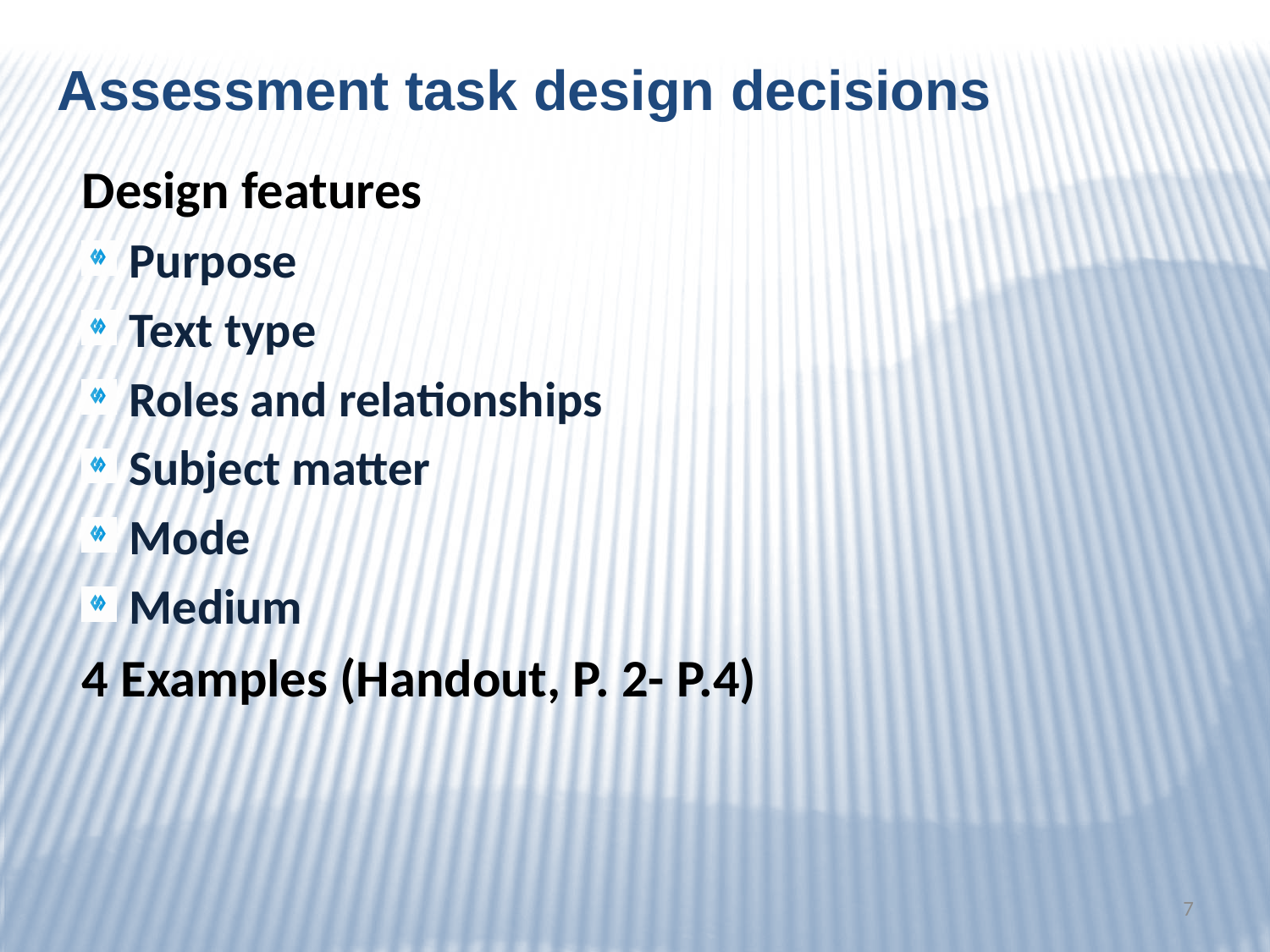

Assessment task design decisions
Design features
Purpose
Text type
Roles and relationships
Subject matter
Mode
Medium
4 Examples (Handout, P. 2- P.4)

7